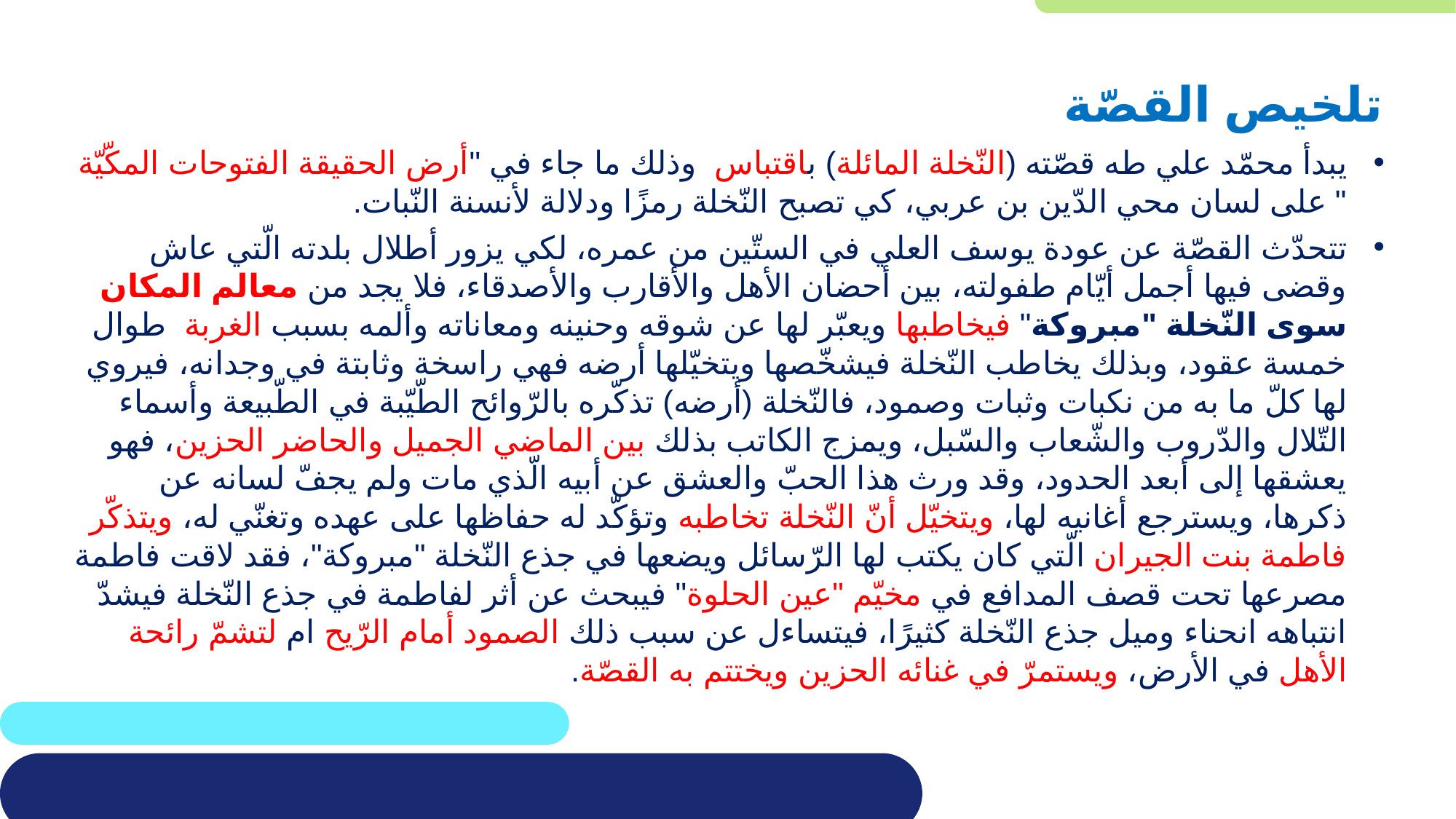

تلخيص القصّة
يبدأ محمّد علي طه قصّته (النّخلة المائلة) باقتباس  وذلك ما جاء في "أرض الحقيقة الفتوحات المكّيّة " على لسان محي الدّين بن عربي، كي تصبح النّخلة رمزًا ودلالة لأنسنة النّبات.
تتحدّث القصّة عن عودة يوسف العلي في الستّين من عمره، لكي يزور أطلال بلدته الّتي عاش وقضى فيها أجمل أيّام طفولته، بين أحضان الأهل والأقارب والأصدقاء، فلا يجد من معالم المكان سوى النّخلة "مبروكة" فيخاطبها ويعبّر لها عن شوقه وحنينه ومعاناته وألمه بسبب الغربة  طوال خمسة عقود، وبذلك يخاطب النّخلة فيشخّصها ويتخيّلها أرضه فهي راسخة وثابتة في وجدانه، فيروي لها كلّ ما به من نكبات وثبات وصمود، فالنّخلة (أرضه) تذكّره بالرّوائح الطّيّبة في الطّبيعة وأسماء التّلال والدّروب والشّعاب والسّبل، ويمزج الكاتب بذلك بين الماضي الجميل والحاضر الحزين، فهو يعشقها إلى أبعد الحدود، وقد ورث هذا الحبّ والعشق عن أبيه الّذي مات ولم يجفّ لسانه عن ذكرها، ويسترجع أغانيه لها، ويتخيّل أنّ النّخلة تخاطبه وتؤكّد له حفاظها على عهده وتغنّي له، ويتذكّر فاطمة بنت الجيران الّتي كان يكتب لها الرّسائل ويضعها في جذع النّخلة "مبروكة"، فقد لاقت فاطمة مصرعها تحت قصف المدافع في مخيّم "عين الحلوة" فيبحث عن أثر لفاطمة في جذع النّخلة فيشدّ انتباهه انحناء وميل جذع النّخلة كثيرًا، فيتساءل عن سبب ذلك الصمود أمام الرّيح ام لتشمّ رائحة الأهل في الأرض، ويستمرّ في غنائه الحزين ويختتم به القصّة.